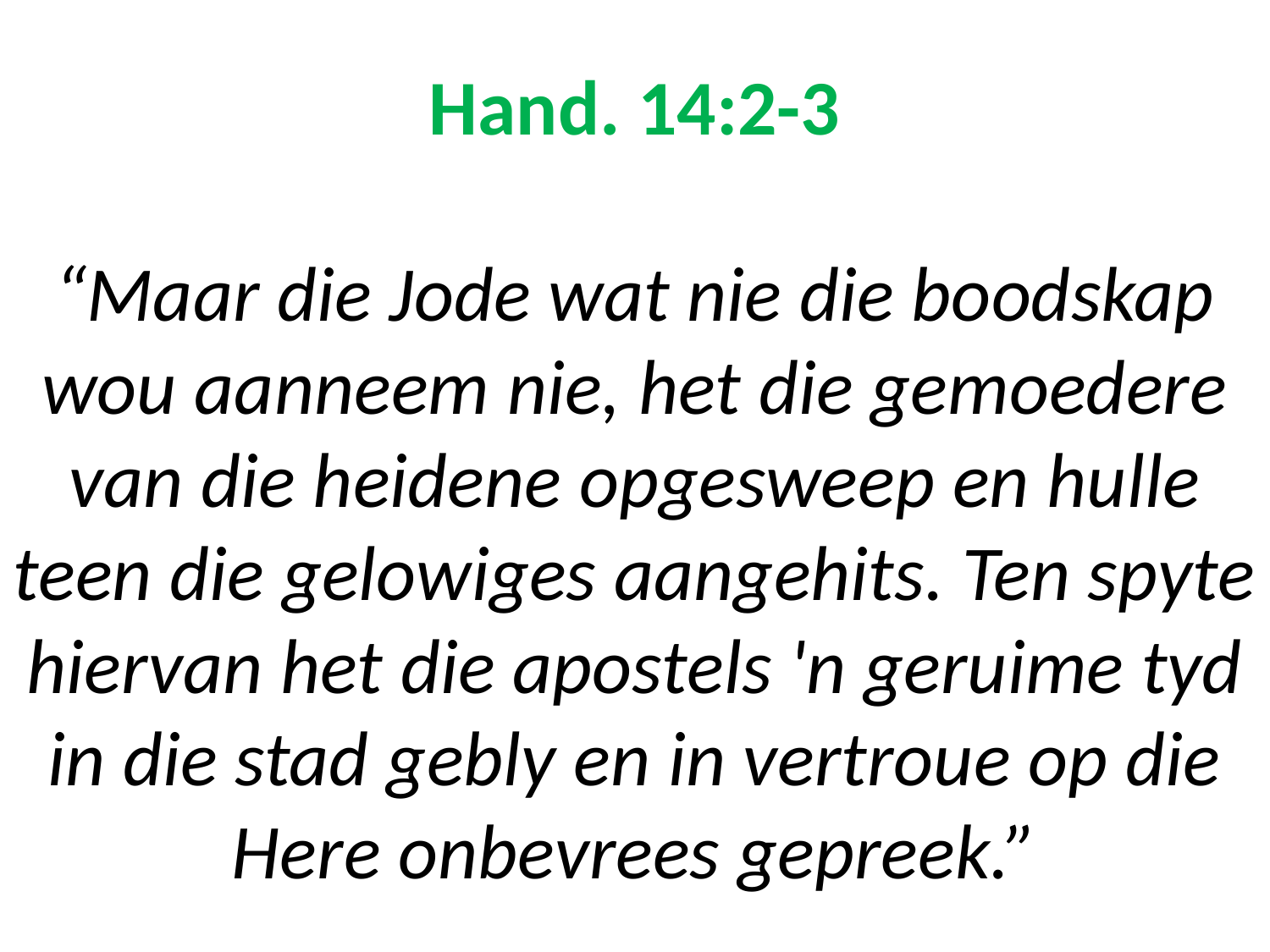

# Hand. 14:2-3 “Maar die Jode wat nie die boodskap wou aanneem nie, het die gemoedere van die heidene opgesweep en hulle teen die gelowiges aangehits. Ten spyte hiervan het die apostels 'n geruime tyd in die stad gebly en in vertroue op die Here onbevrees gepreek.”